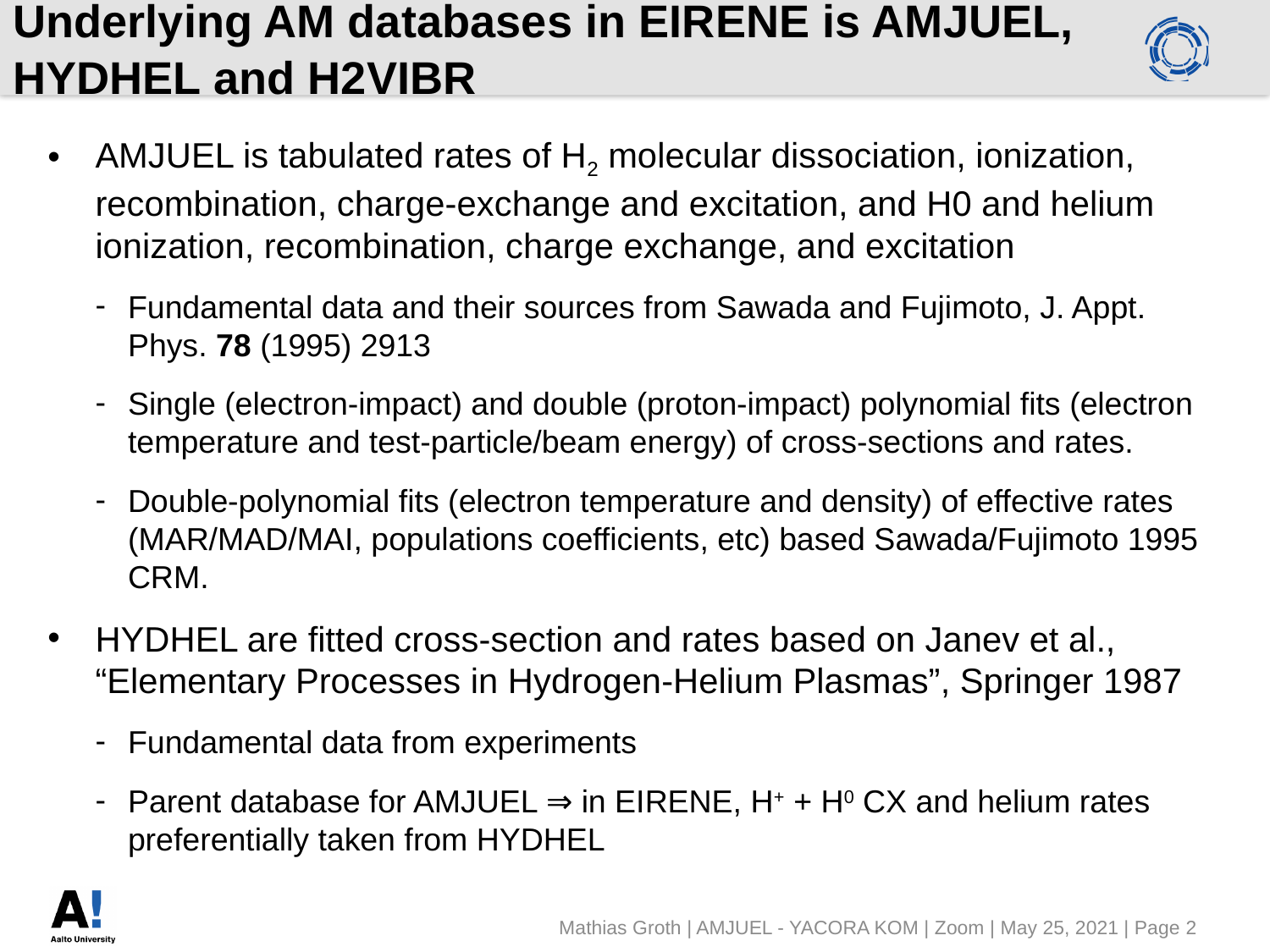

# Underlying AM databases in EIRENE is AMJUEL, HYDHEL and H2VIBR
AMJUEL is tabulated rates of H2 molecular dissociation, ionization, recombination, charge-exchange and excitation, and H0 and helium ionization, recombination, charge exchange, and excitation
Fundamental data and their sources from Sawada and Fujimoto, J. Appt. Phys. 78 (1995) 2913
Single (electron-impact) and double (proton-impact) polynomial fits (electron temperature and test-particle/beam energy) of cross-sections and rates.
Double-polynomial fits (electron temperature and density) of effective rates (MAR/MAD/MAI, populations coefficients, etc) based Sawada/Fujimoto 1995 CRM.
HYDHEL are fitted cross-section and rates based on Janev et al., “Elementary Processes in Hydrogen-Helium Plasmas”, Springer 1987
Fundamental data from experiments
Parent database for AMJUEL ⇒ in EIRENE, H+ + H0 CX and helium rates preferentially taken from HYDHEL
Mathias Groth | AMJUEL - YACORA KOM | Zoom | May 25, 2021 | Page 2